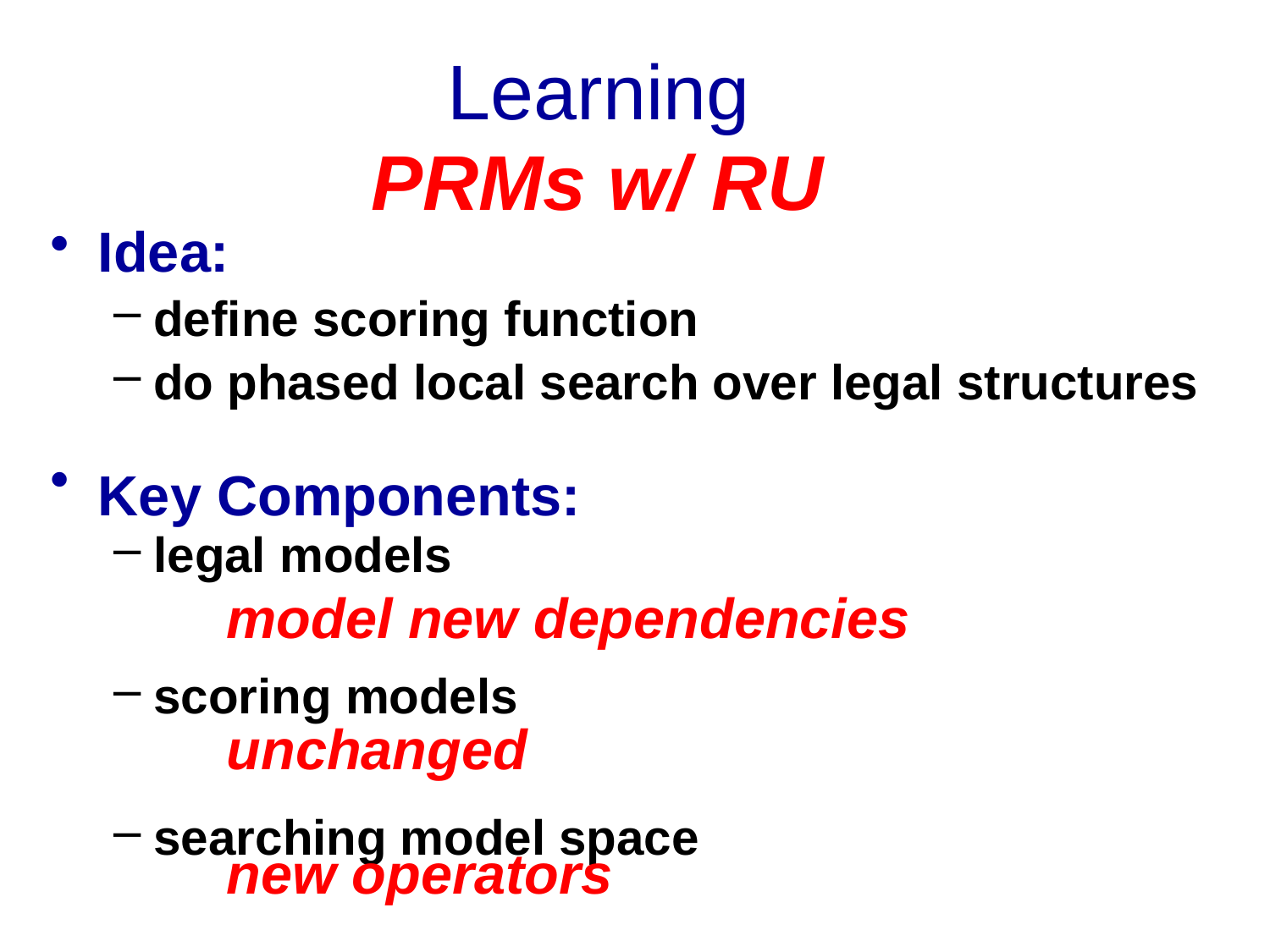

# Learning
PRMs w/ RU
Idea:
define scoring function
do phased local search over legal structures

Key Components:
legal models

scoring models

searching model space

model new dependencies
unchanged
new operators